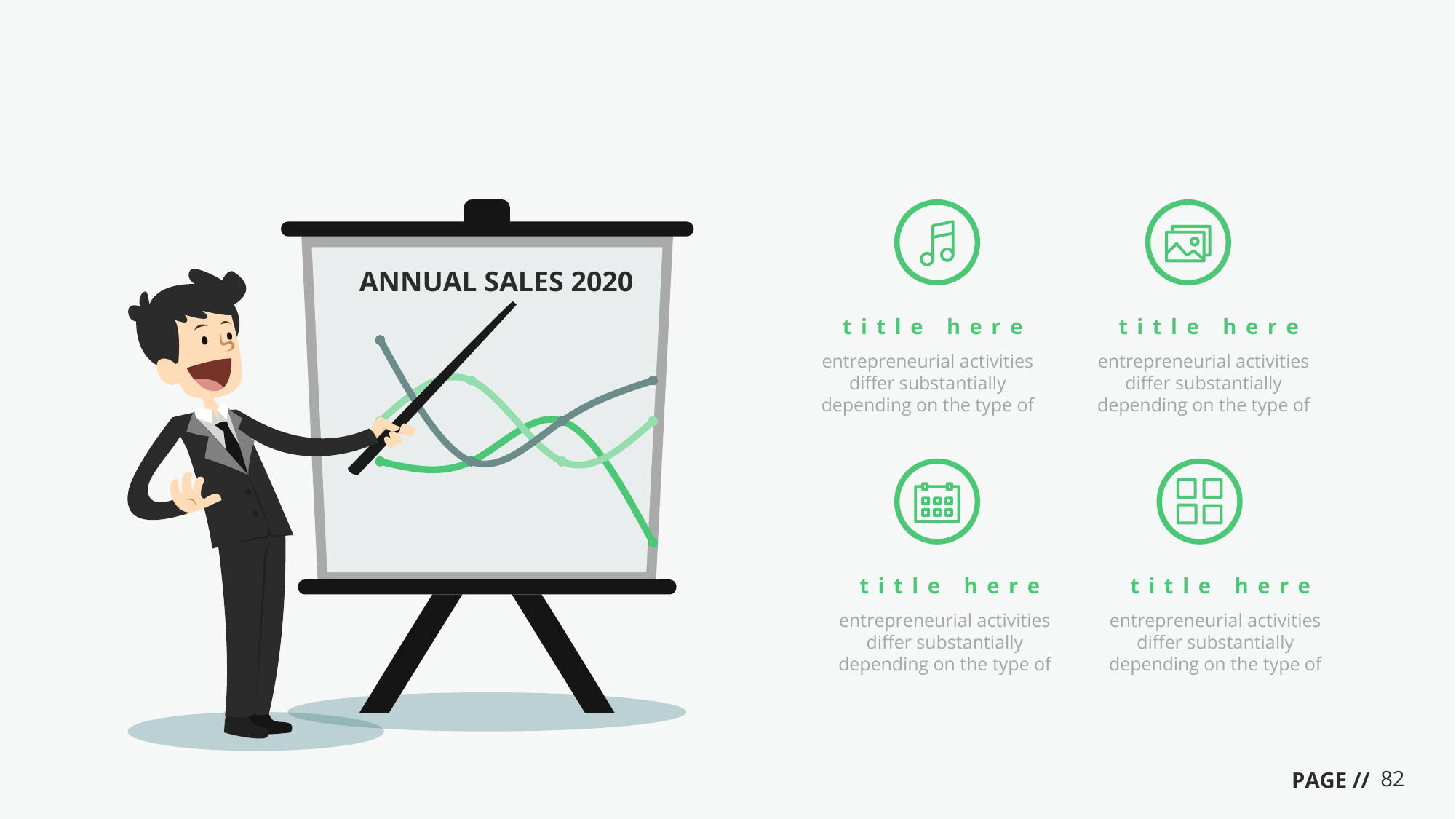

ANNUAL SALES 2020

title here
entrepreneurial activities differ substantially depending on the type of
title here
entrepreneurial activities differ substantially depending on the type of

### Chart

| Category | Series 1 | Series 2 | Series 3 |
|---|---|---|---|

title here
entrepreneurial activities differ substantially depending on the type of
title here
entrepreneurial activities differ substantially depending on the type of